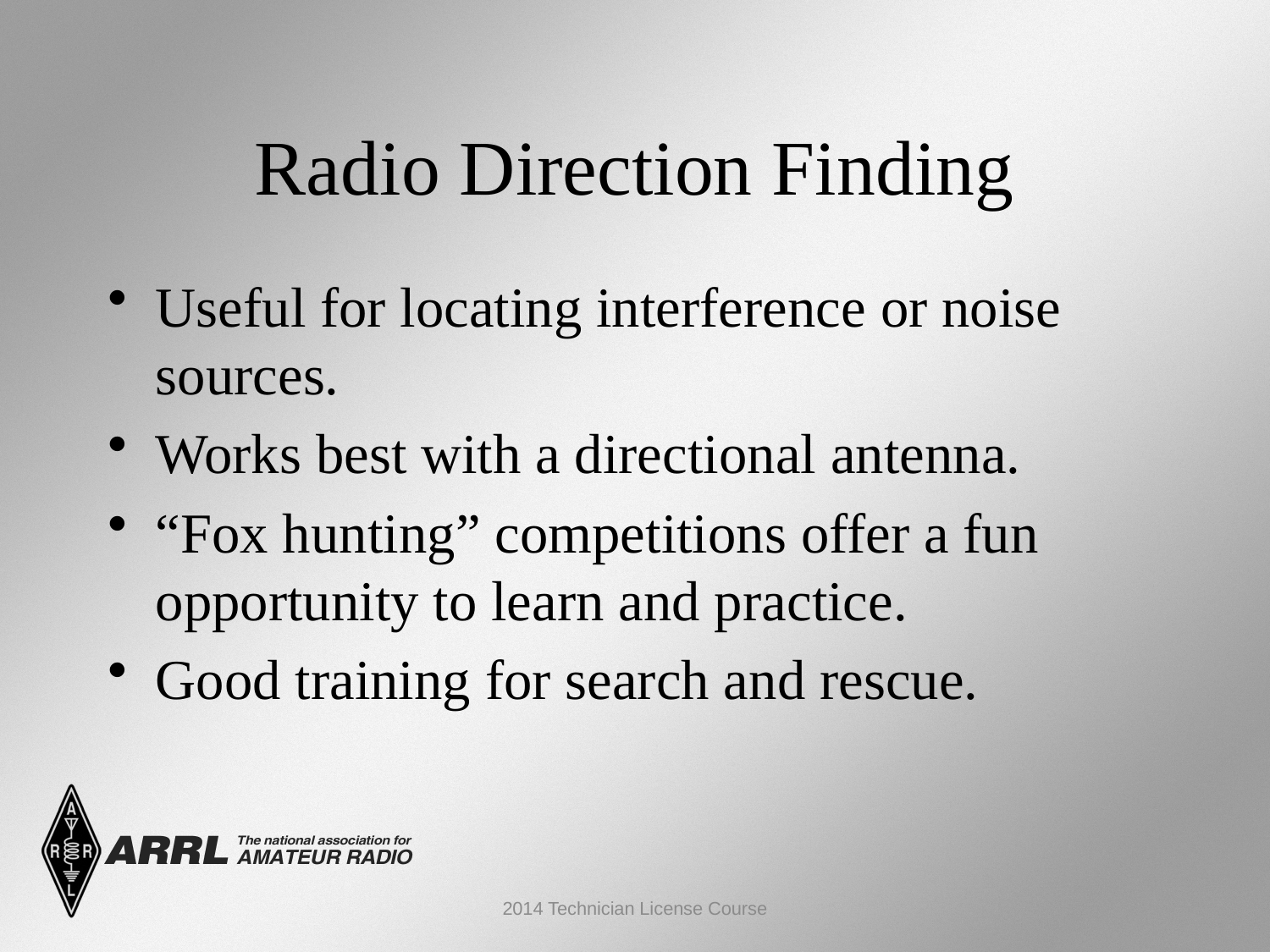

Radio Direction Finding
Useful for locating interference or noise sources.
Works best with a directional antenna.
“Fox hunting” competitions offer a fun opportunity to learn and practice.
Good training for search and rescue.
2014 Technician License Course